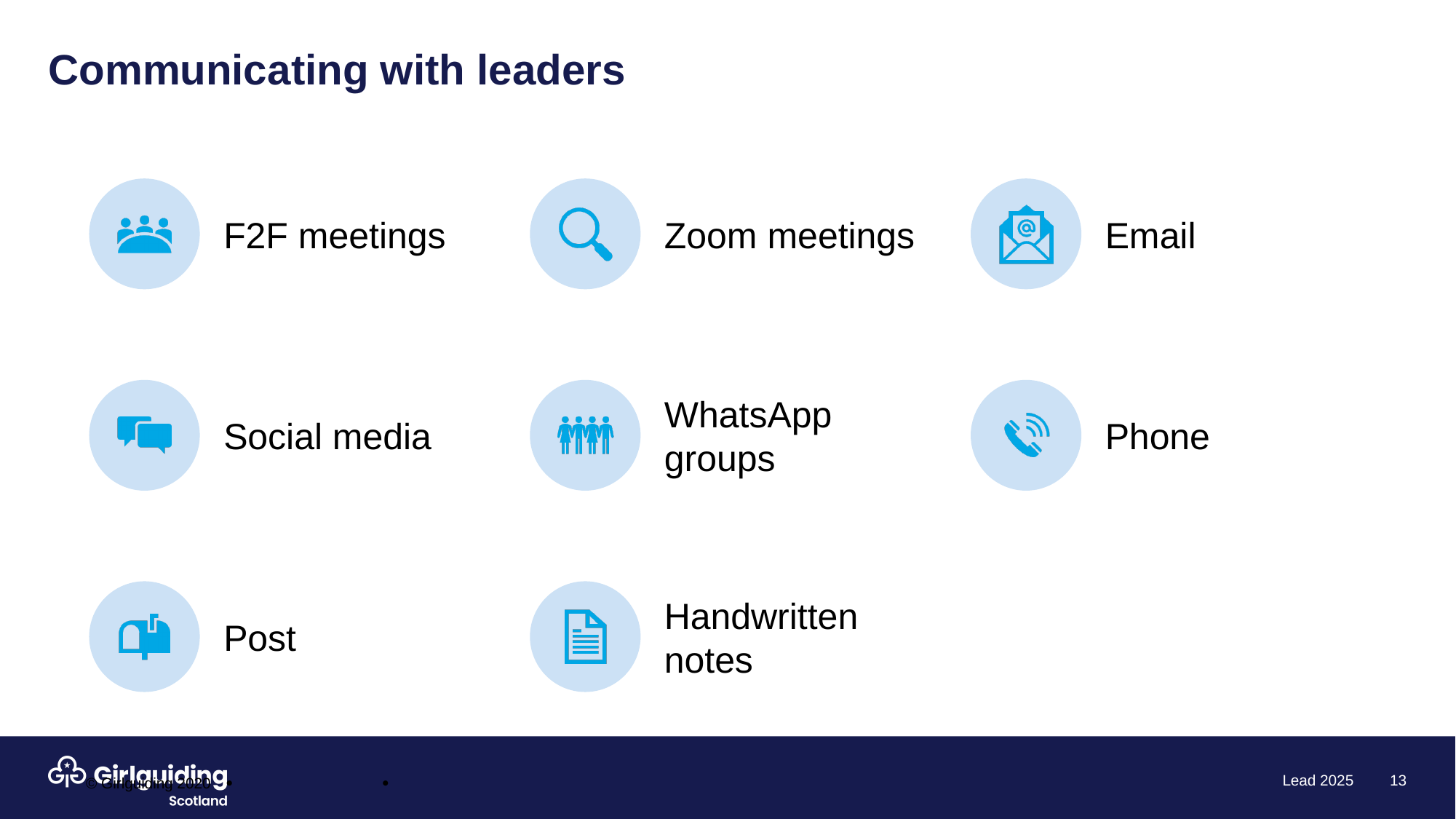

# Communicating with leaders
F2F meetings
Zoom meetings
Email
Social media
WhatsApp groups
Phone
Post
Handwritten notes
13
Lead 2025